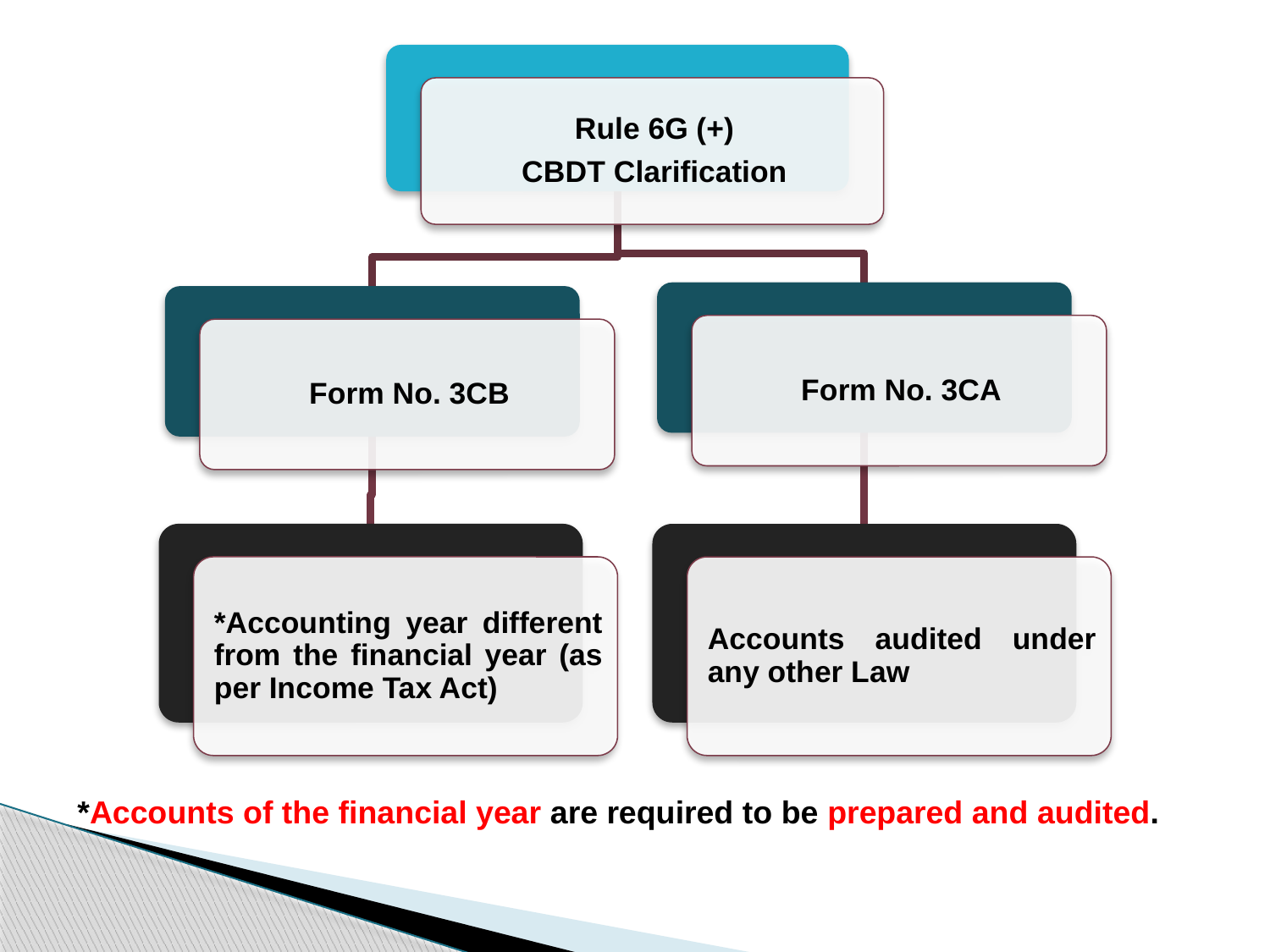

Rule 6G (+)
CBDT Clarification
Form No. 3CB
*Accounting year different from the financial year (as per Income Tax Act)
Form No. 3CA
Accounts audited under any other Law
*Accounts of the financial year are required to be prepared and audited.